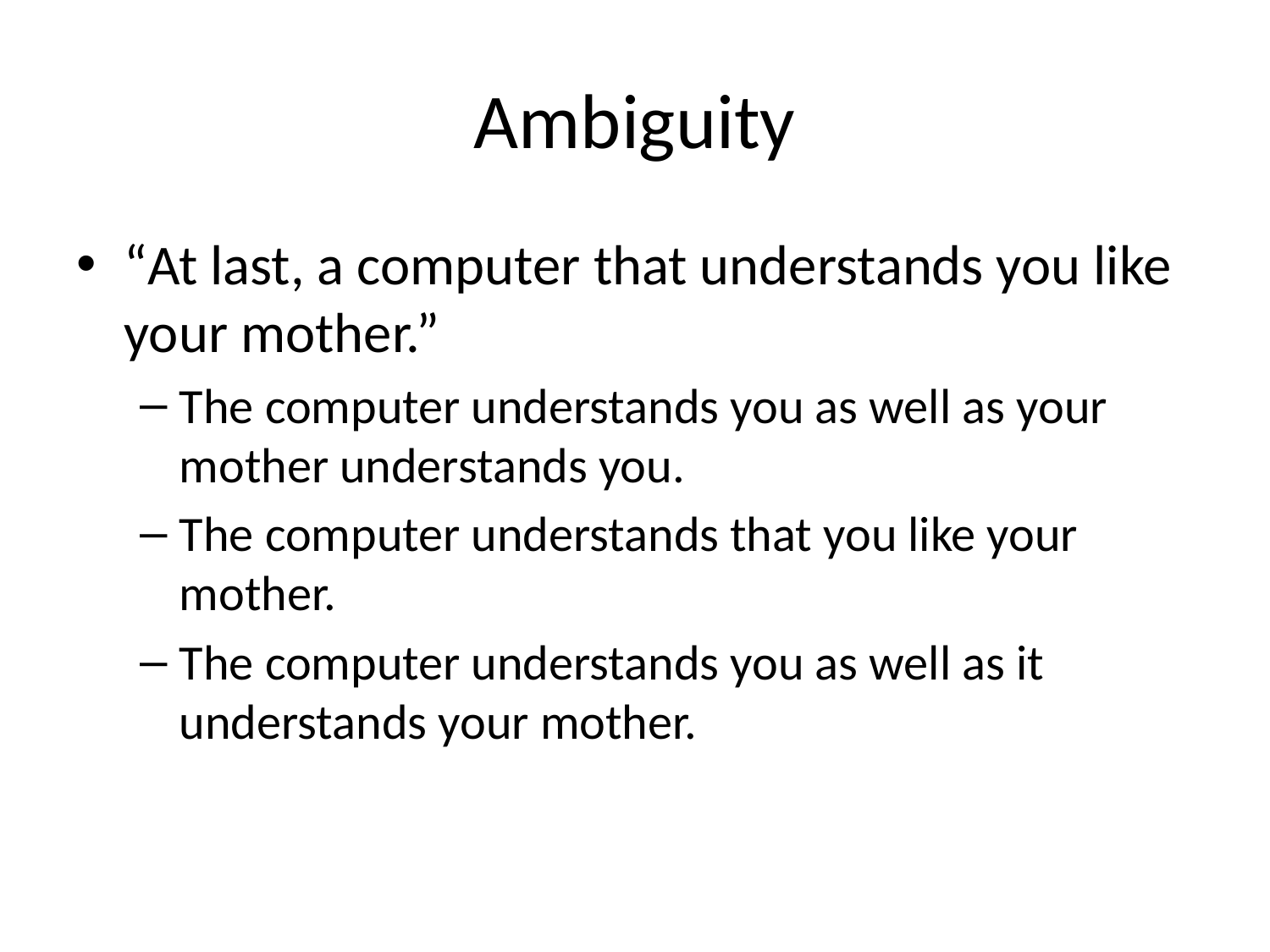

# Ambiguity
“At last, a computer that understands you like your mother.”
The computer understands you as well as your mother understands you.
The computer understands that you like your mother.
The computer understands you as well as it understands your mother.